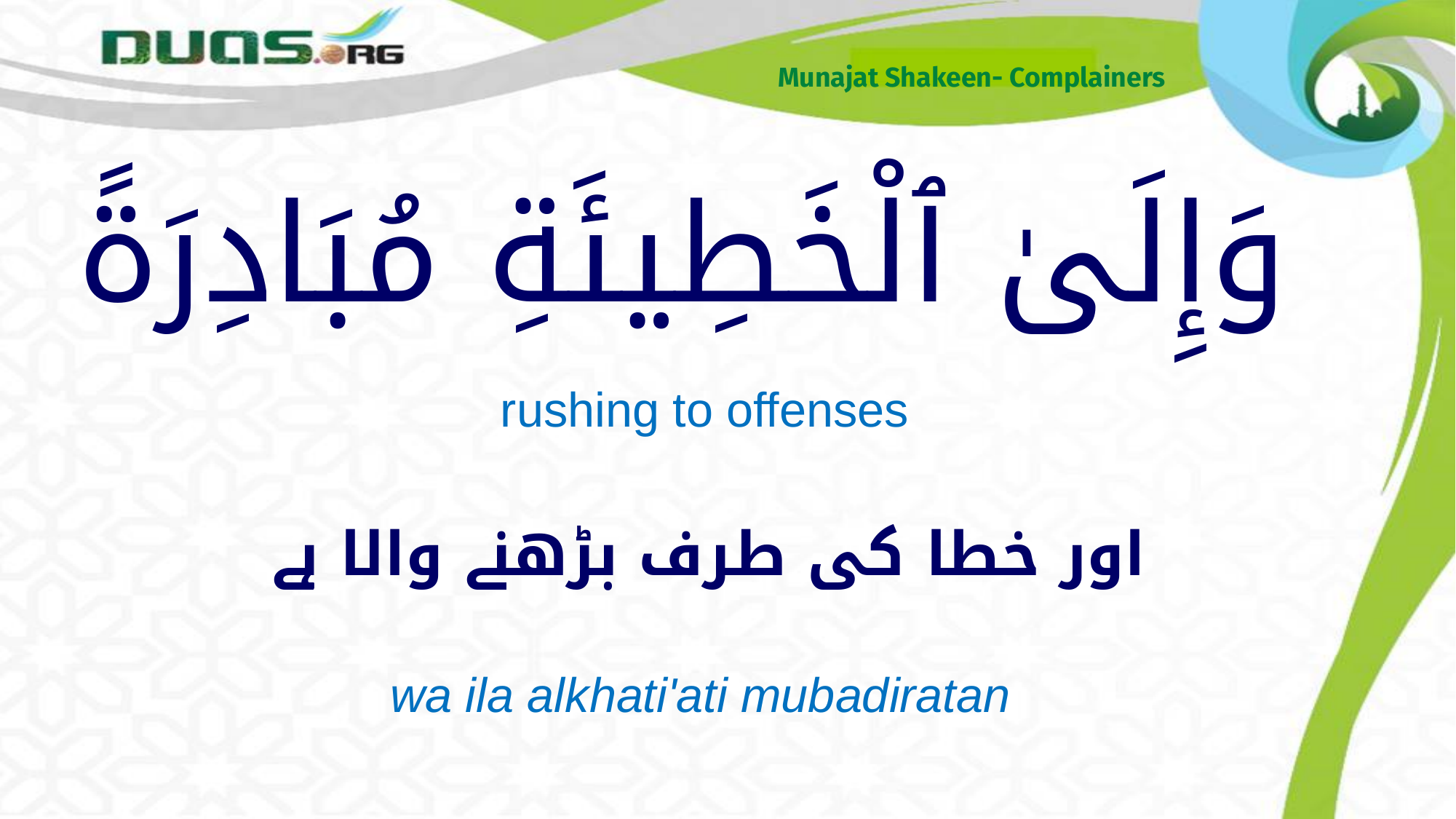

Munajat Shakeen- Complainers
# وَإِلَىٰ ٱلْخَطِيئَةِ مُبَادِرَةً
rushing to offenses
اور خطا کی طرف بڑھنے والا ہے
wa ila alkhati'ati mubadiratan